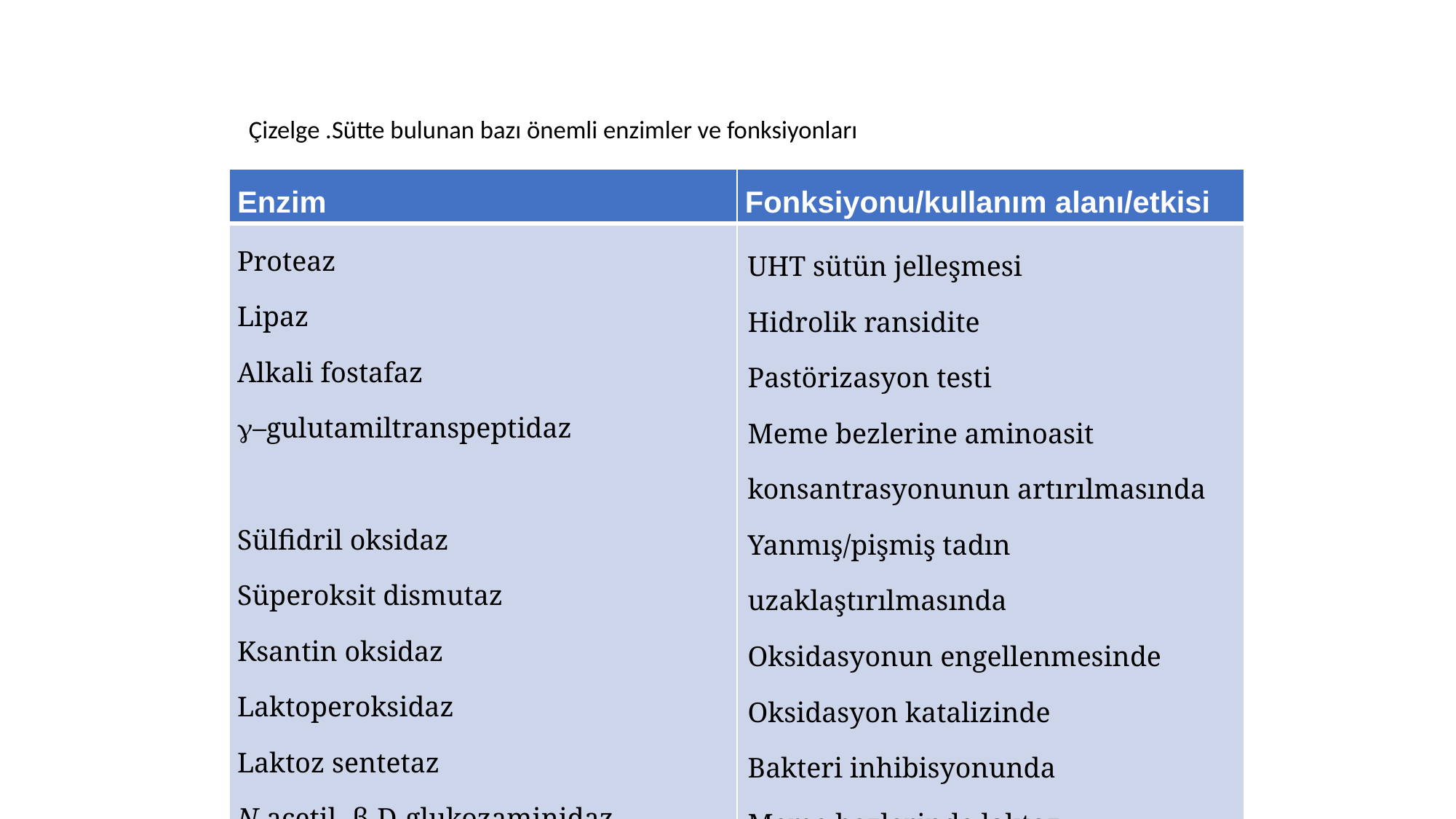

# Çizelge .Sütte bulunan bazı önemli enzimler ve fonksiyonları
| Enzim | Fonksiyonu/kullanım alanı/etkisi |
| --- | --- |
| Proteaz Lipaz Alkali fostafaz γ–gulutamiltranspeptidaz Sülfidril oksidaz Süperoksit dismutaz Ksantin oksidaz Laktoperoksidaz Laktoz sentetaz N-acetil- β-D-glukozaminidaz | UHT sütün jelleşmesi Hidrolik ransidite Pastörizasyon testi Meme bezlerine aminoasit konsantrasyonunun artırılmasında Yanmış/pişmiş tadın uzaklaştırılmasında Oksidasyonun engellenmesinde Oksidasyon katalizinde Bakteri inhibisyonunda Meme bezlerinde laktoz biyosentezinde Mastitisin belirlenmesinde |